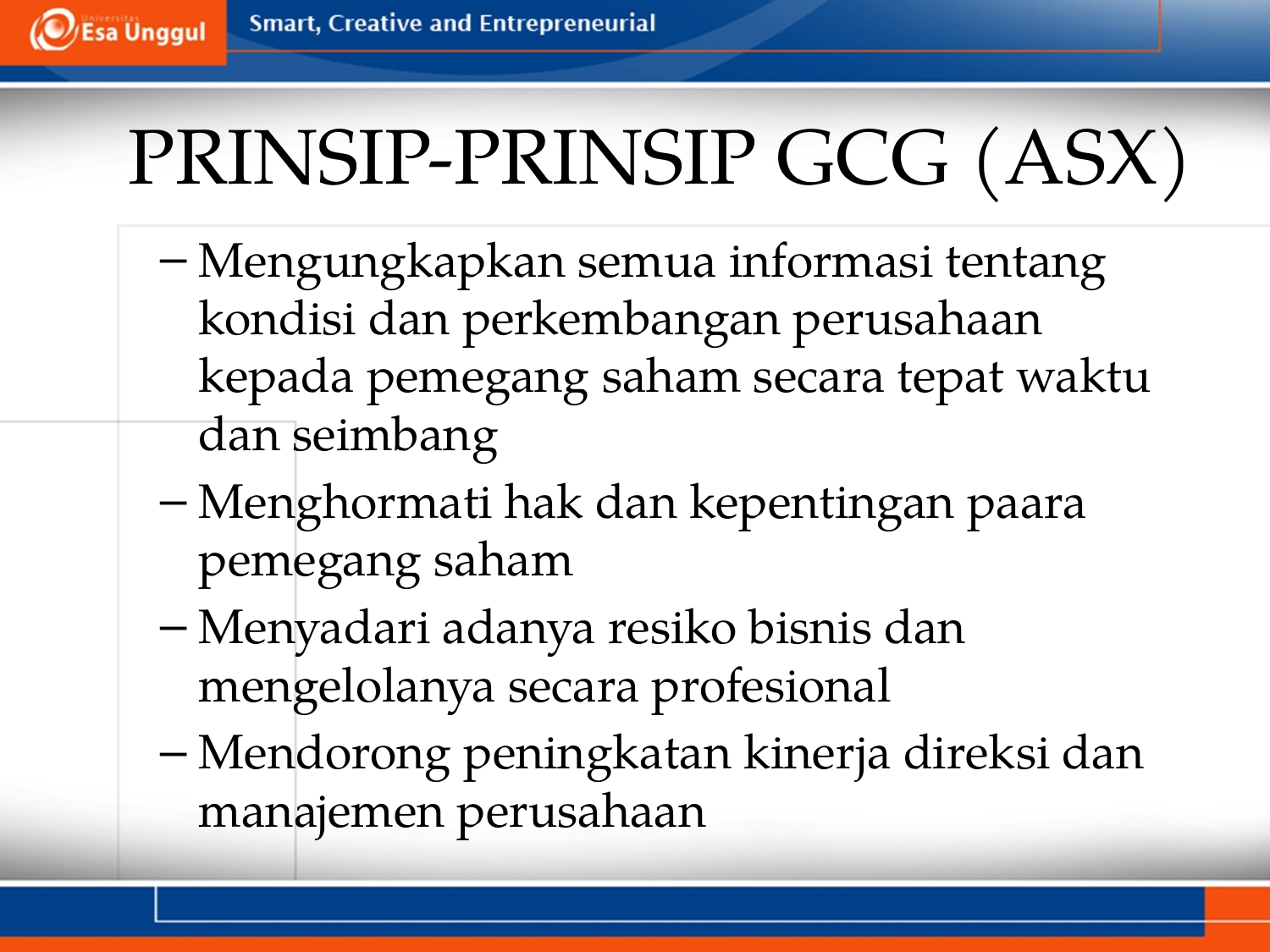

# PRINSIP-PRINSIP GCG (ASX)
Mengungkapkan semua informasi tentang kondisi dan perkembangan perusahaan kepada pemegang saham secara tepat waktu dan seimbang
Menghormati hak dan kepentingan paara pemegang saham
Menyadari adanya resiko bisnis dan mengelolanya secara profesional
Mendorong peningkatan kinerja direksi dan manajemen perusahaan